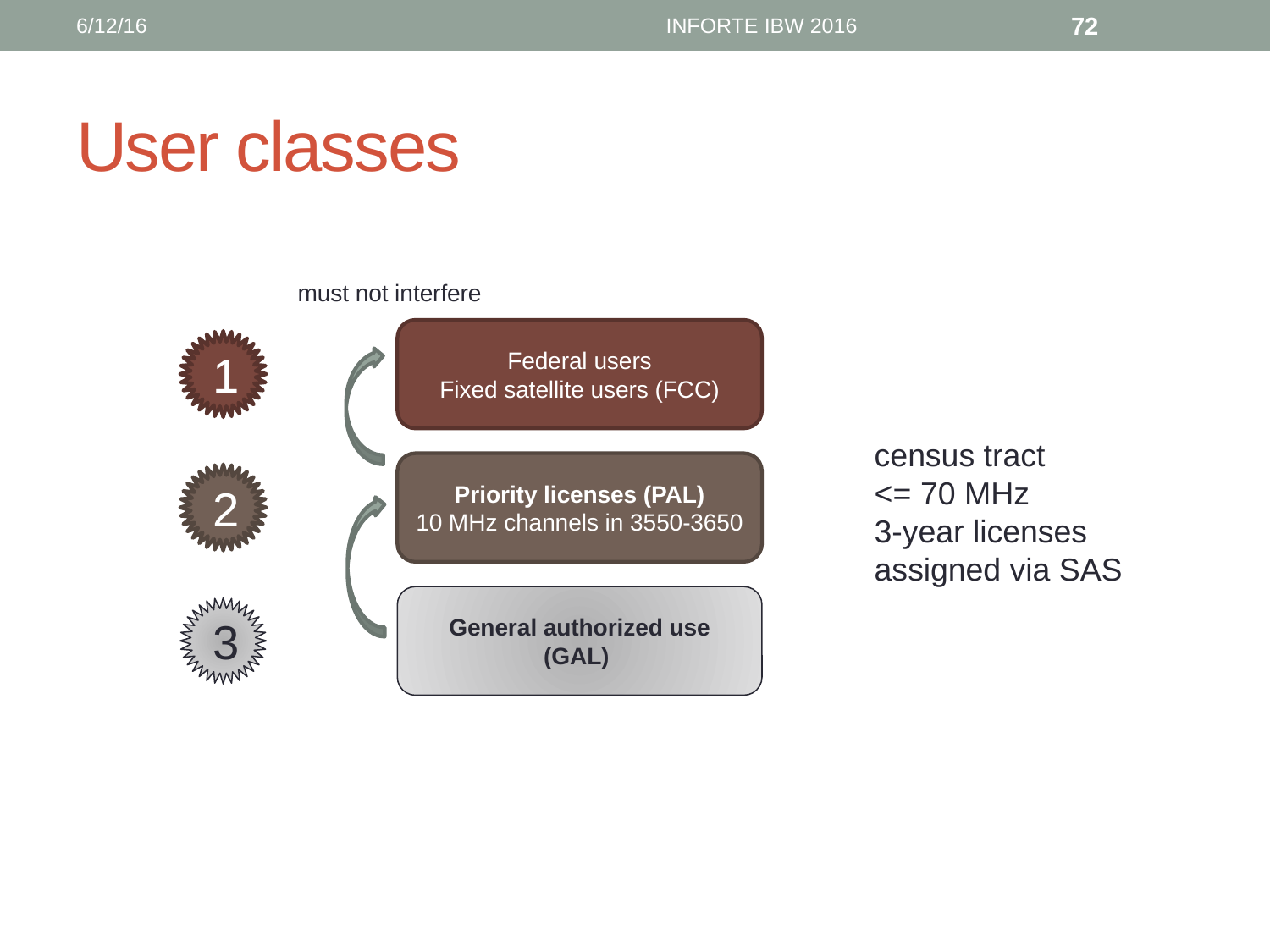

6/12/16
INFORTE IBW 2016
72
# User classes
must not interfere
Federal users
Fixed satellite users (FCC)
1

census tract
<= 70 MHz
3-year licenses
assigned via SAS
Priority licenses (PAL)
10 MHz channels in 3550-3650
2

General authorized use (GAL)
3